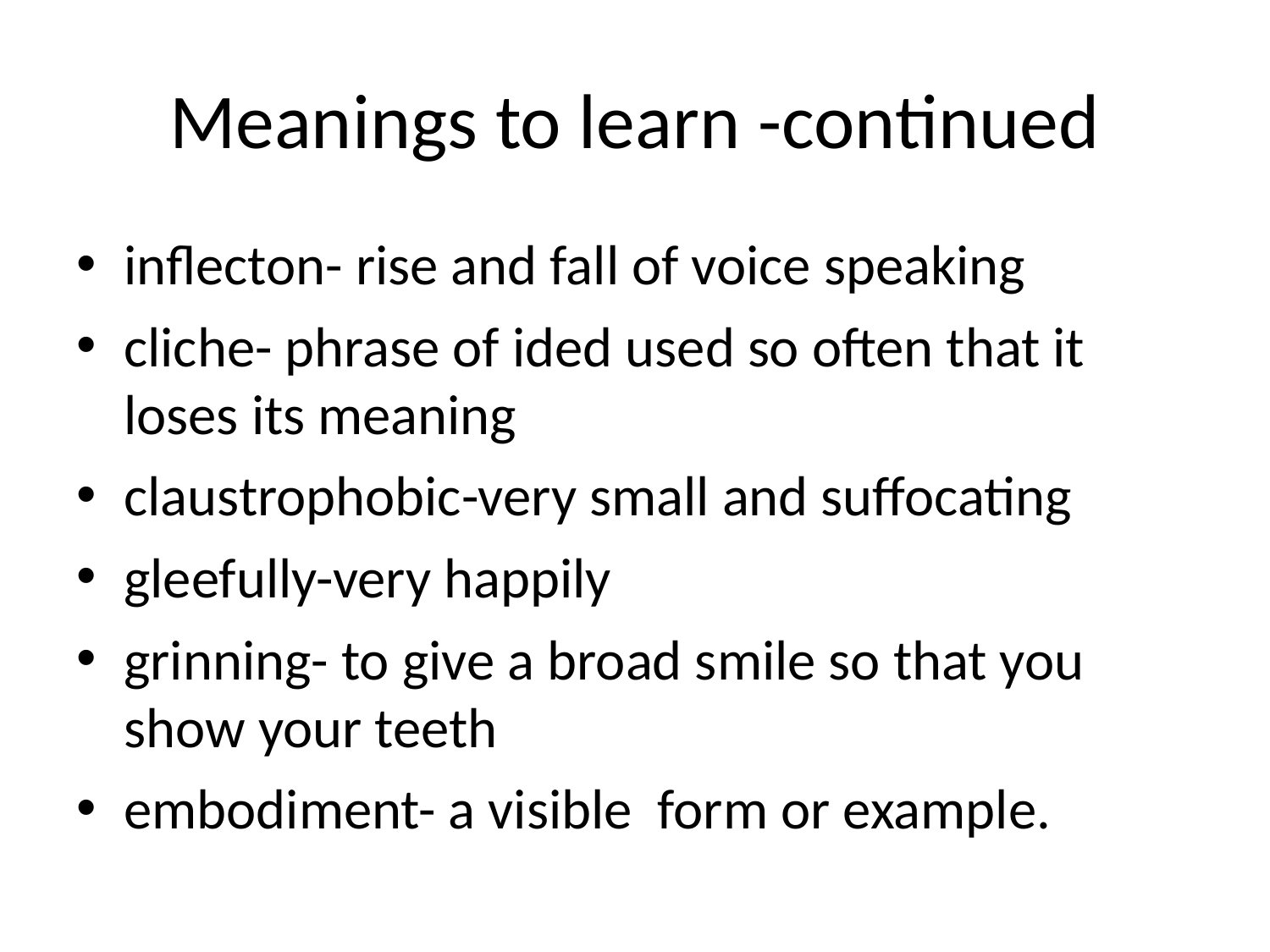

# Meanings to learn -continued
inflecton- rise and fall of voice speaking
cliche- phrase of ided used so often that it loses its meaning
claustrophobic-very small and suffocating
gleefully-very happily
grinning- to give a broad smile so that you show your teeth
embodiment- a visible  form or example.